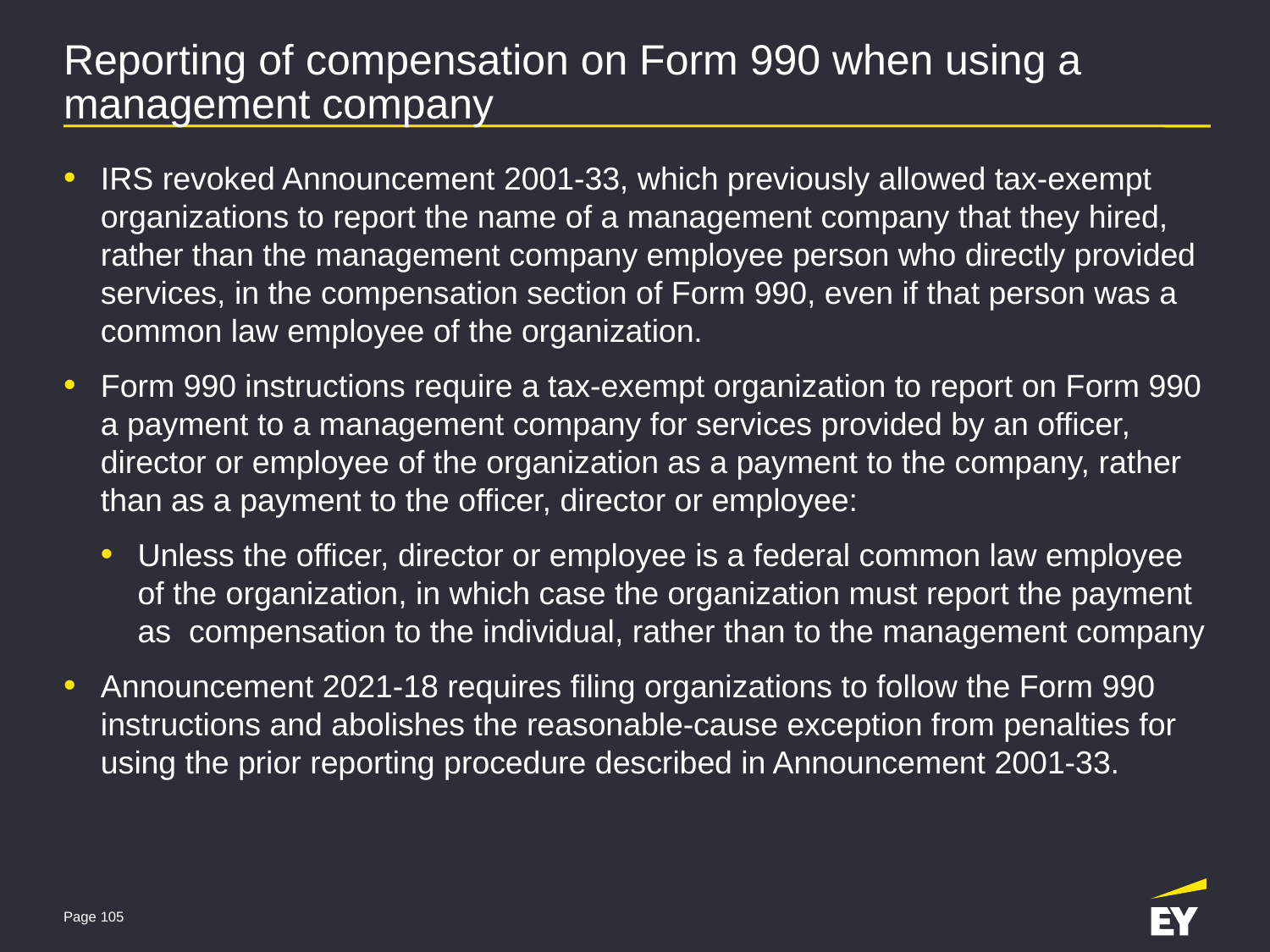

# Reporting of compensation on Form 990 when using a management company
IRS revoked Announcement 2001-33, which previously allowed tax-exempt organizations to report the name of a management company that they hired, rather than the management company employee person who directly provided services, in the compensation section of Form 990, even if that person was a common law employee of the organization.
Form 990 instructions require a tax-exempt organization to report on Form 990 a payment to a management company for services provided by an officer, director or employee of the organization as a payment to the company, rather than as a payment to the officer, director or employee:
Unless the officer, director or employee is a federal common law employee of the organization, in which case the organization must report the payment as  compensation to the individual, rather than to the management company
Announcement 2021-18 requires filing organizations to follow the Form 990 instructions and abolishes the reasonable-cause exception from penalties for using the prior reporting procedure described in Announcement 2001-33.